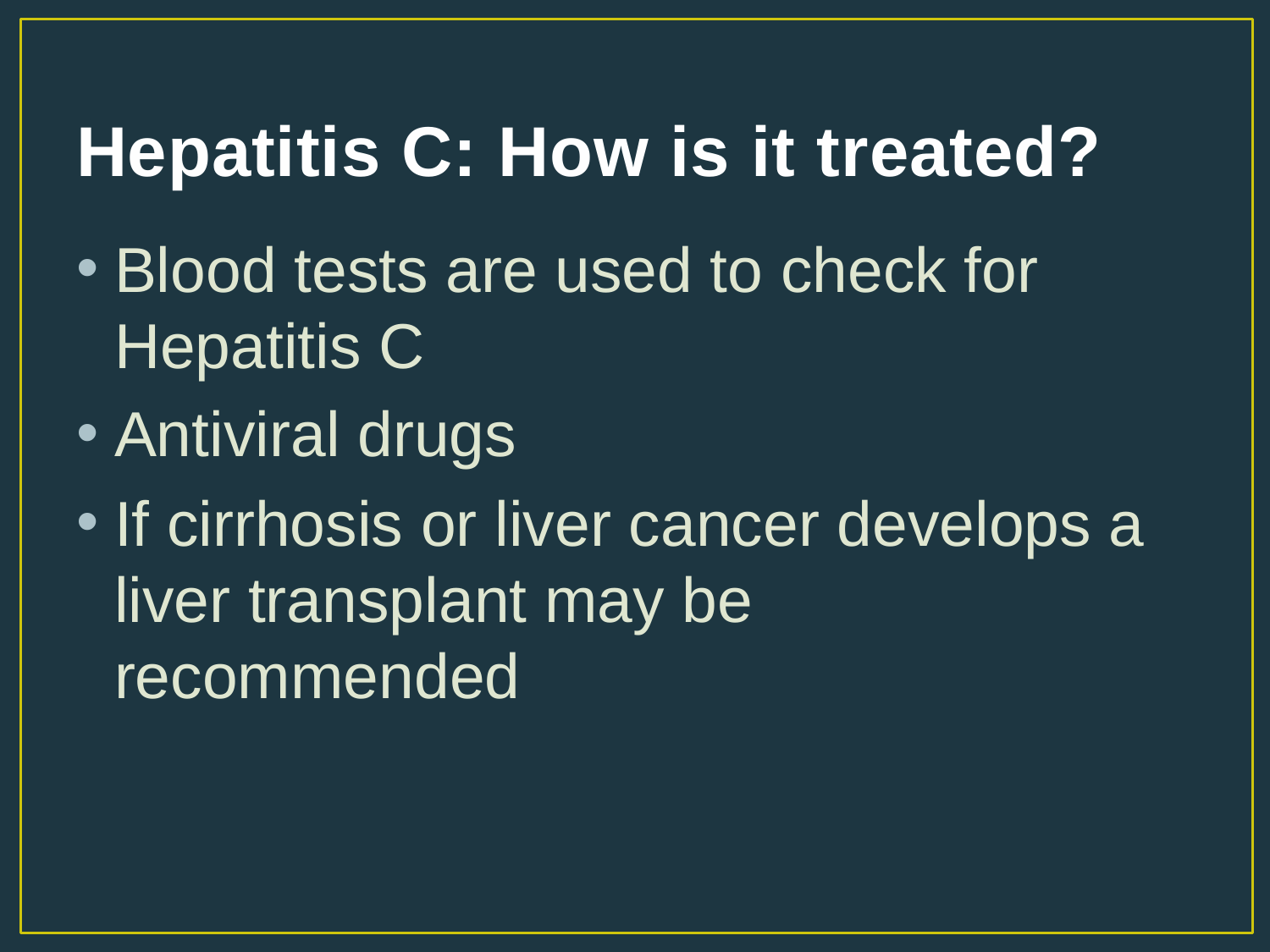

# Hepatitis C: How is it treated?
Blood tests are used to check for Hepatitis C
Antiviral drugs
If cirrhosis or liver cancer develops a liver transplant may be recommended